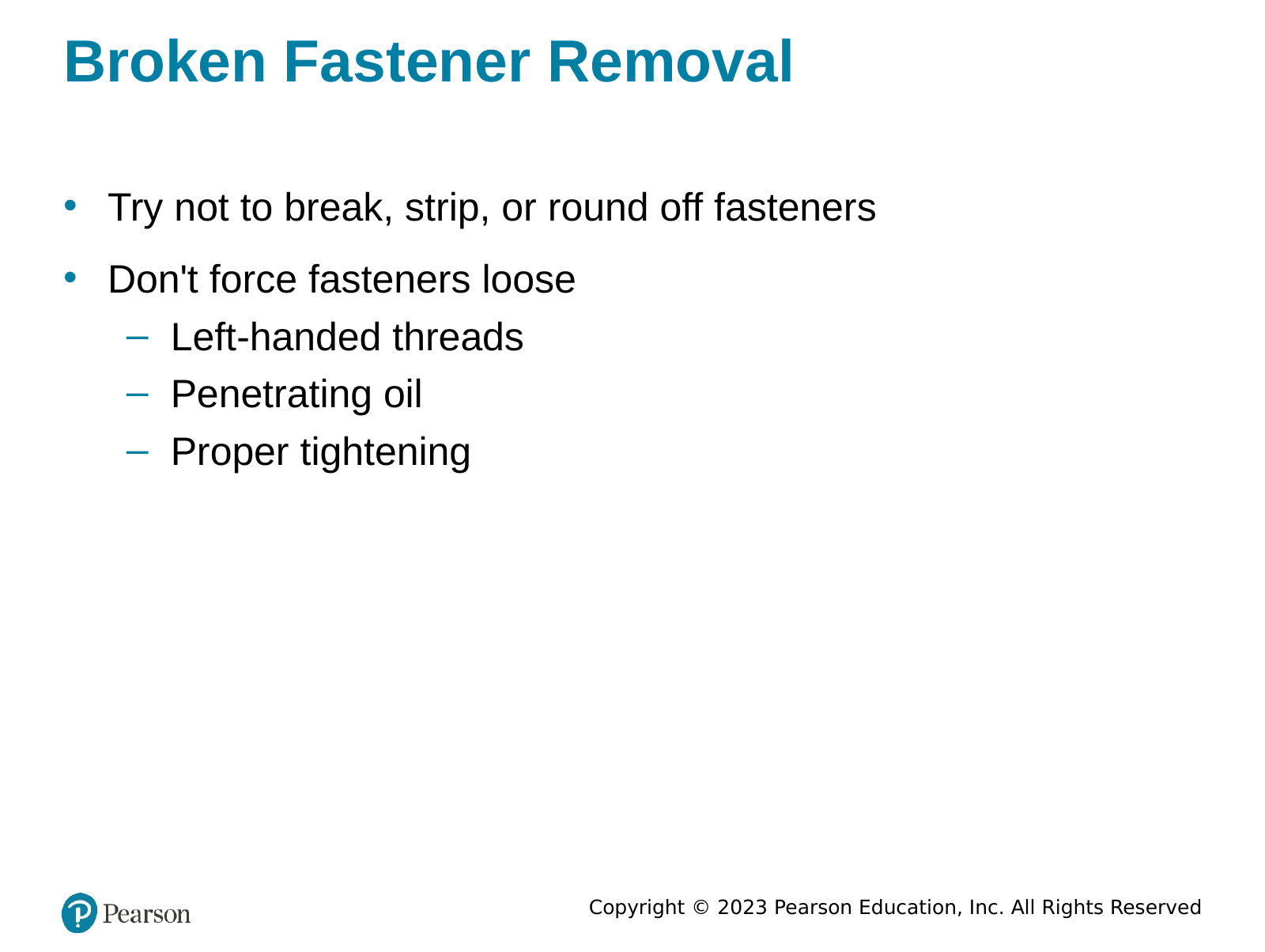

# Broken Fastener Removal
Try not to break, strip, or round off fasteners
Don't force fasteners loose
Left-handed threads
Penetrating oil
Proper tightening